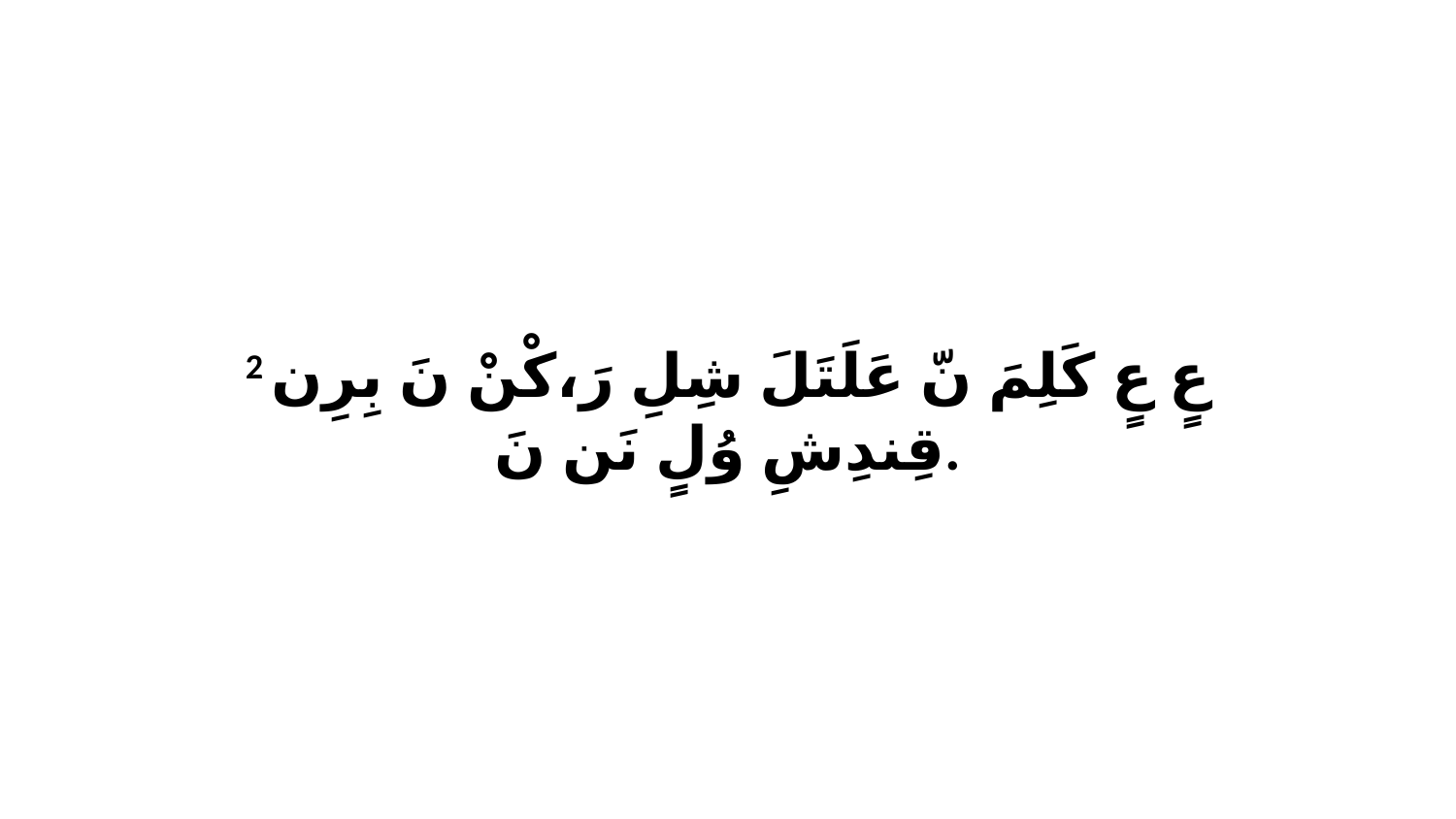

2 عٍ عٍ كَلِمَ نّ عَلَتَلَ شِلِ رَ،كْنْ نَ بِرِن قِندِشِ وُلٍ نَن نَ.